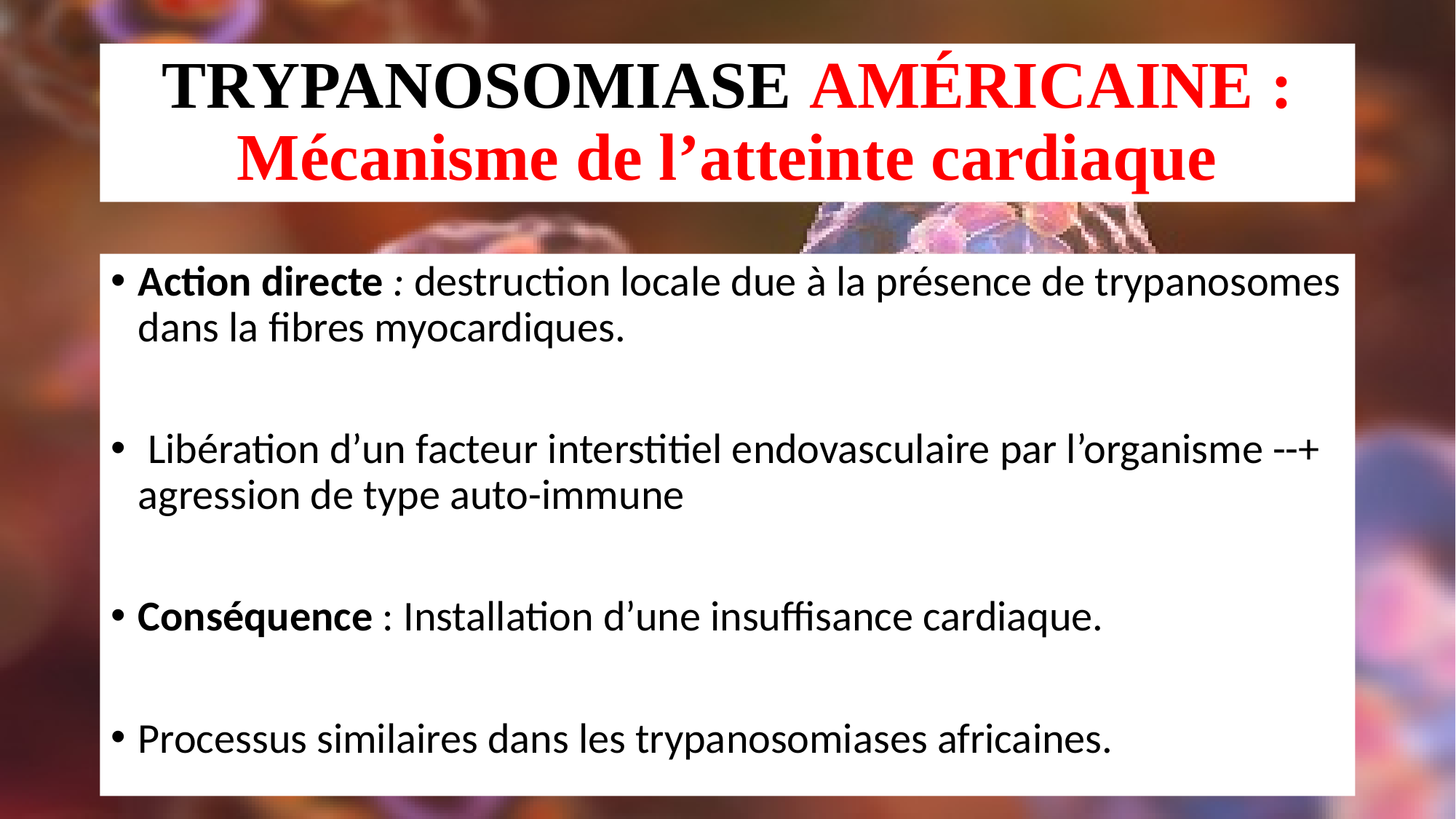

D’après : OMS http://www.who.int/ctd/chagas/geo.htm

TRYPANOSOMIASE AMÉRICAINE : Mécanisme de l’atteinte cardiaque
Action directe : destruction locale due à la présence de trypanosomes dans la fibres myocardiques.

 Libération d’un facteur interstitiel endovasculaire par l’organisme --+ agression de type auto-immune

Conséquence : Installation d’une insuffisance cardiaque.

Processus similaires dans les trypanosomiases africaines.